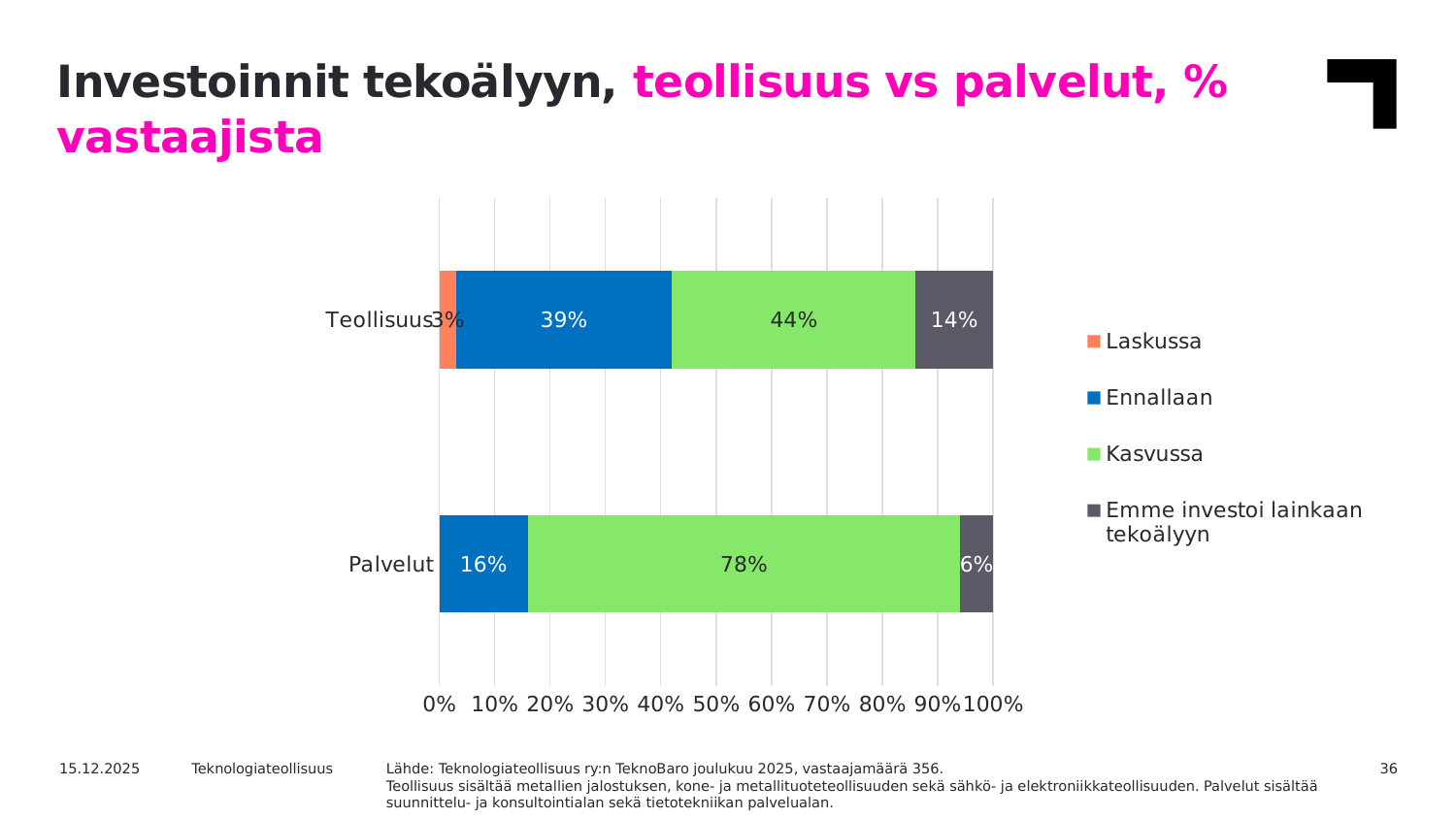

Investoinnit tekoälyyn, teollisuus vs palvelut, % vastaajista

### Chart

| Category | Laskussa | Ennallaan | Kasvussa | Emme investoi lainkaan tekoälyyn |
|---|---|---|---|---|
| Palvelut | 0.0 | 0.16 | 0.78 | 0.06 |
| Teollisuus | 0.03 | 0.39 | 0.44 | 0.14 |
Lähde: Teknologiateollisuus ry:n TeknoBaro joulukuu 2025, vastaajamäärä 356.
Teollisuus sisältää metallien jalostuksen, kone- ja metallituoteteollisuuden sekä sähkö- ja elektroniikkateollisuuden. Palvelut sisältää suunnittelu- ja konsultointialan sekä tietotekniikan palvelualan.

15.12.2025
Teknologiateollisuus
36